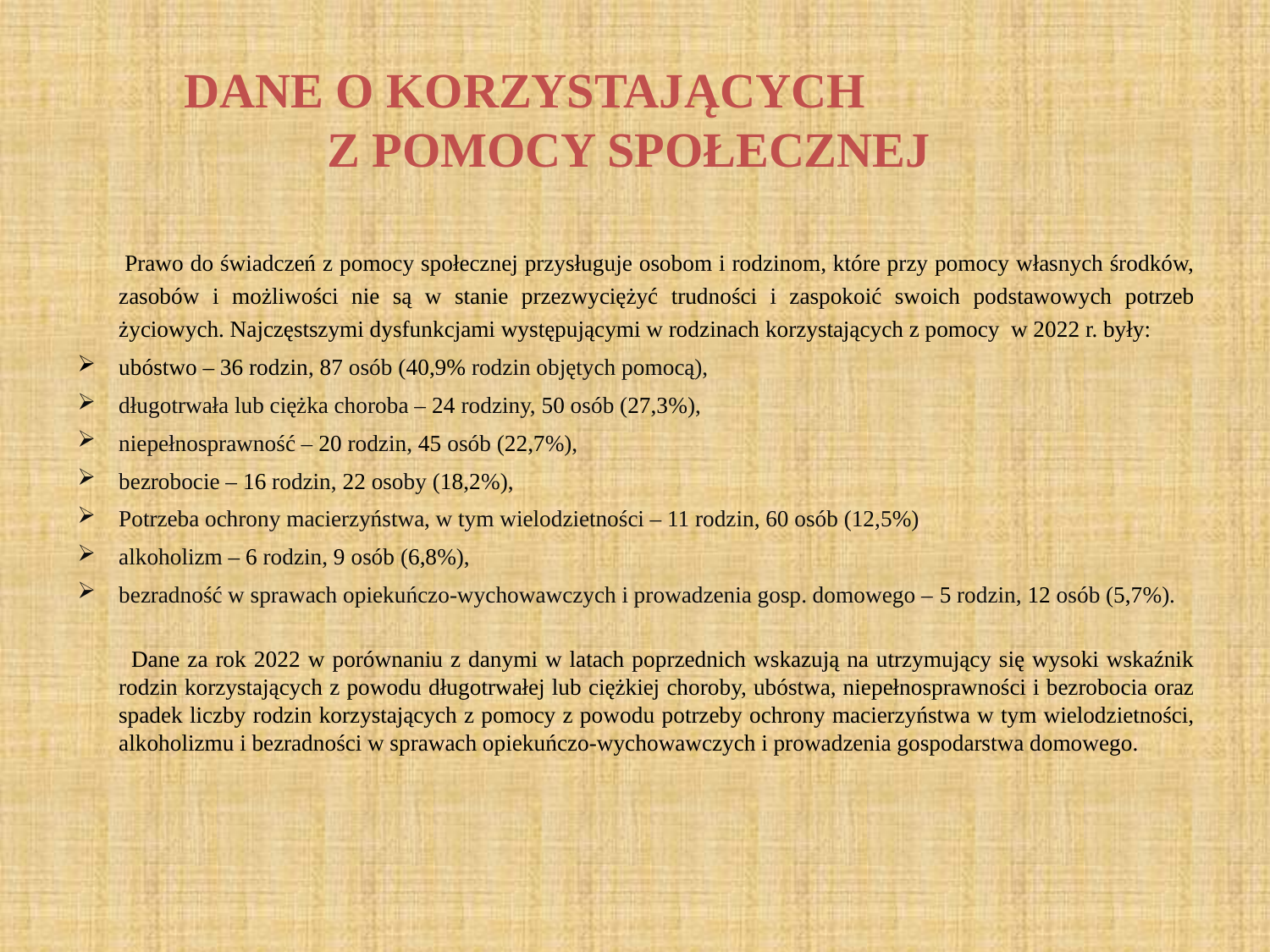

# DANE O KORZYSTAJĄCYCH Z POMOCY SPOŁECZNEJ
       Prawo do świadczeń z pomocy społecznej przysługuje osobom i rodzinom, które przy pomocy własnych środków, zasobów i możliwości nie są w stanie przezwyciężyć trudności i zaspokoić swoich podstawowych potrzeb życiowych. Najczęstszymi dysfunkcjami występującymi w rodzinach korzystających z pomocy  w 2022 r. były:
ubóstwo – 36 rodzin, 87 osób (40,9% rodzin objętych pomocą),
długotrwała lub ciężka choroba – 24 rodziny, 50 osób (27,3%),
niepełnosprawność – 20 rodzin, 45 osób (22,7%),
bezrobocie – 16 rodzin, 22 osoby (18,2%),
Potrzeba ochrony macierzyństwa, w tym wielodzietności – 11 rodzin, 60 osób (12,5%)
alkoholizm – 6 rodzin, 9 osób (6,8%),
bezradność w sprawach opiekuńczo-wychowawczych i prowadzenia gosp. domowego – 5 rodzin, 12 osób (5,7%).

       Dane za rok 2022 w porównaniu z danymi w latach poprzednich wskazują na utrzymujący się wysoki wskaźnik rodzin korzystających z powodu długotrwałej lub ciężkiej choroby, ubóstwa, niepełnosprawności i bezrobocia oraz spadek liczby rodzin korzystających z pomocy z powodu potrzeby ochrony macierzyństwa w tym wielodzietności, alkoholizmu i bezradności w sprawach opiekuńczo-wychowawczych i prowadzenia gospodarstwa domowego.